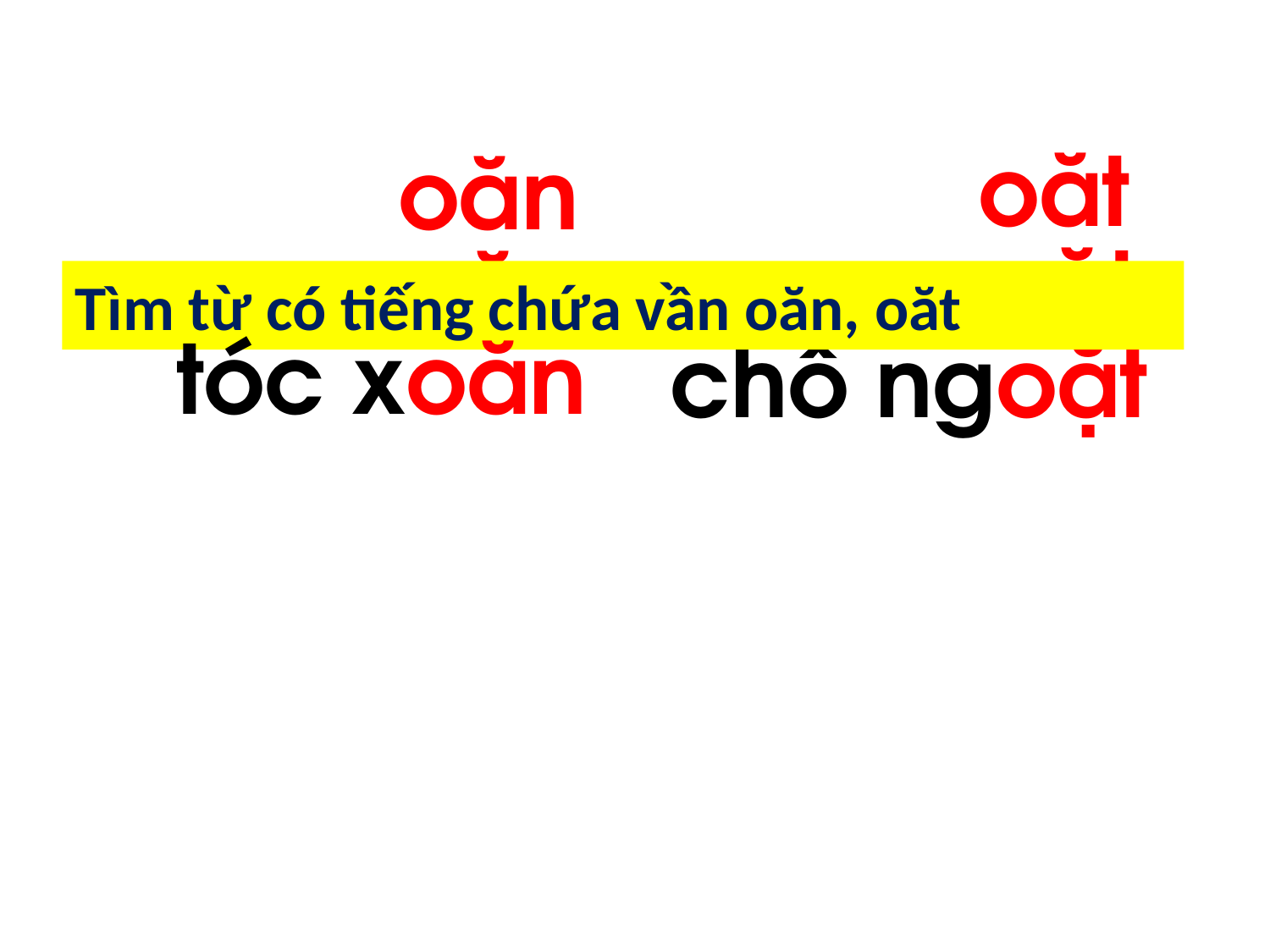

oăt
oăn
ngoặt
xoăn
Tìm từ có tiếng chứa vần oăn, oăt
tóc xoăn
chỗ ngoặt